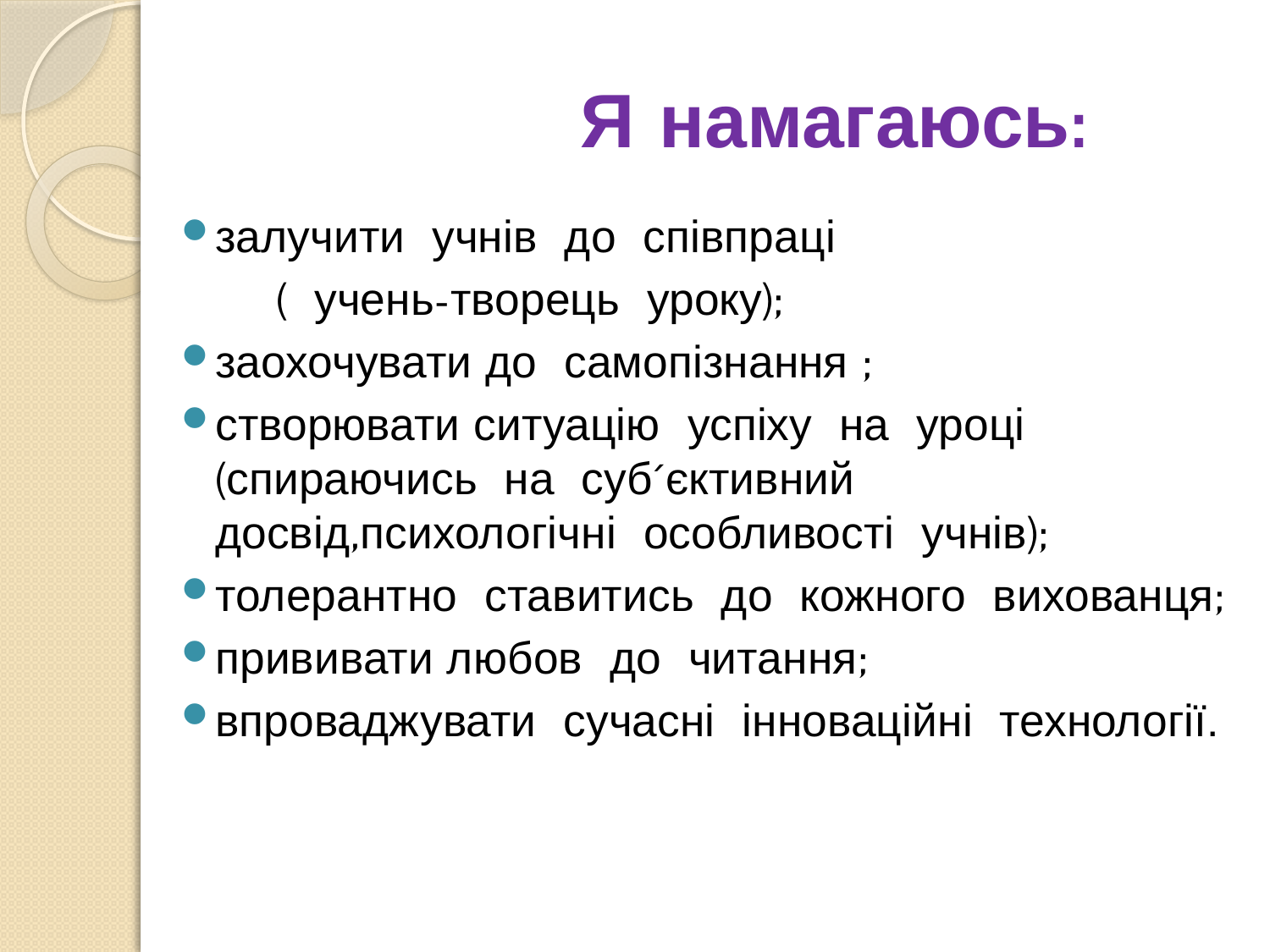

# Я намагаюсь:
залучити  учнів  до  співпраці
       (  учень-творець  уроку);
заохочувати до  самопізнання ;
створювати ситуацію  успіху  на  уроці (спираючись  на  суб´єктивний  досвід,психологічні  особливості  учнів);
толерантно  ставитись  до  кожного  вихованця;
прививати любов  до  читання;
впроваджувати  сучасні  інноваційні  технології.